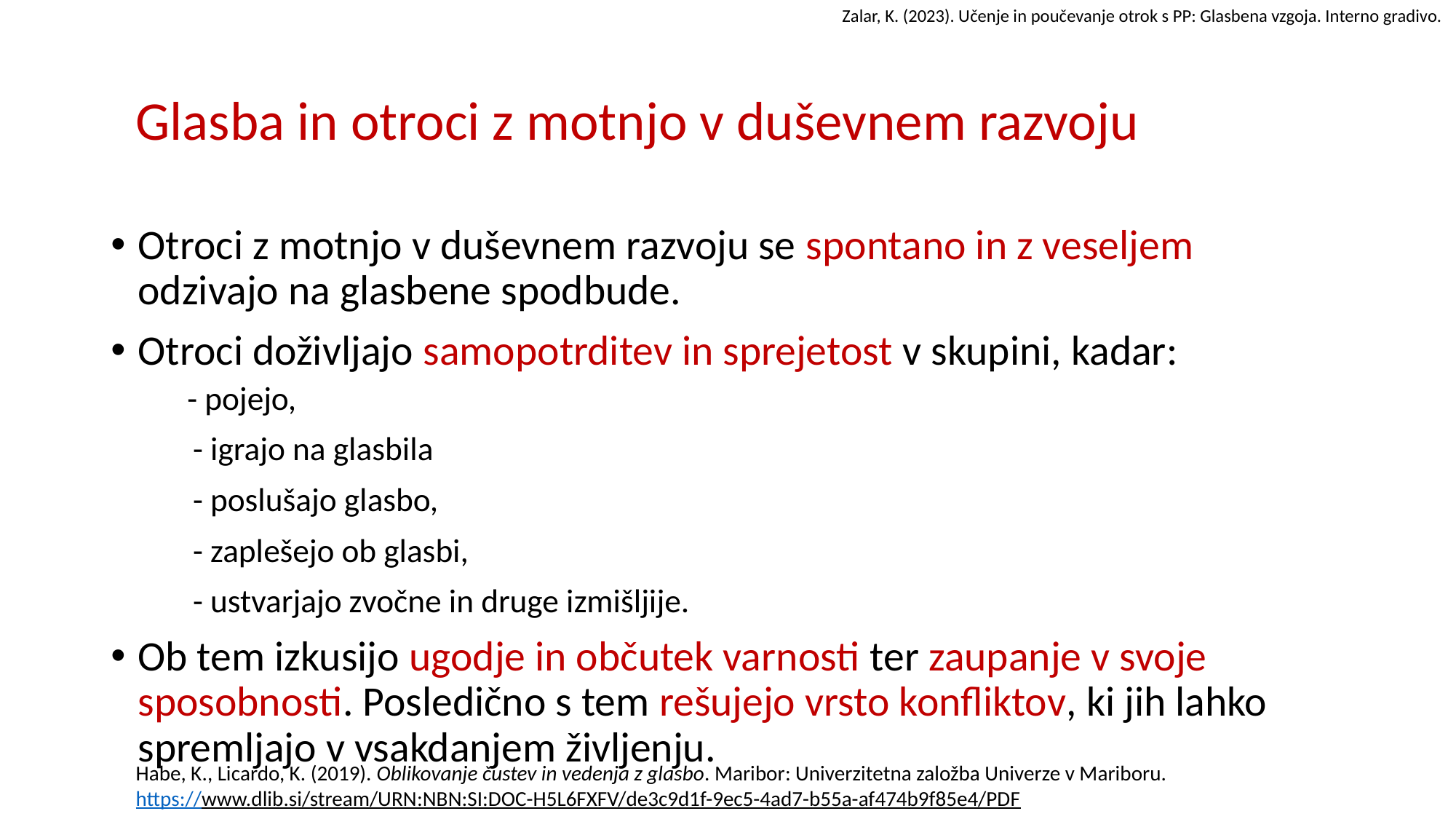

Zalar, K. (2023). Učenje in poučevanje otrok s PP: Glasbena vzgoja. Interno gradivo.
# Glasba in otroci z motnjo v duševnem razvoju
Otroci z motnjo v duševnem razvoju se spontano in z veseljem odzivajo na glasbene spodbude.
Otroci doživljajo samopotrditev in sprejetost v skupini, kadar:
   - pojejo,
           - igrajo na glasbila
           - poslušajo glasbo,
           - zaplešejo ob glasbi,
           - ustvarjajo zvočne in druge izmišljije.
Ob tem izkusijo ugodje in občutek varnosti ter zaupanje v svoje sposobnosti. Posledično s tem rešujejo vrsto konfliktov, ki jih lahko spremljajo v vsakdanjem življenju.

Habe, K., Licardo, K. (2019). Oblikovanje čustev in vedenja z glasbo. Maribor: Univerzitetna založba Univerze v Mariboru.
https://www.dlib.si/stream/URN:NBN:SI:DOC-H5L6FXFV/de3c9d1f-9ec5-4ad7-b55a-af474b9f85e4/PDF